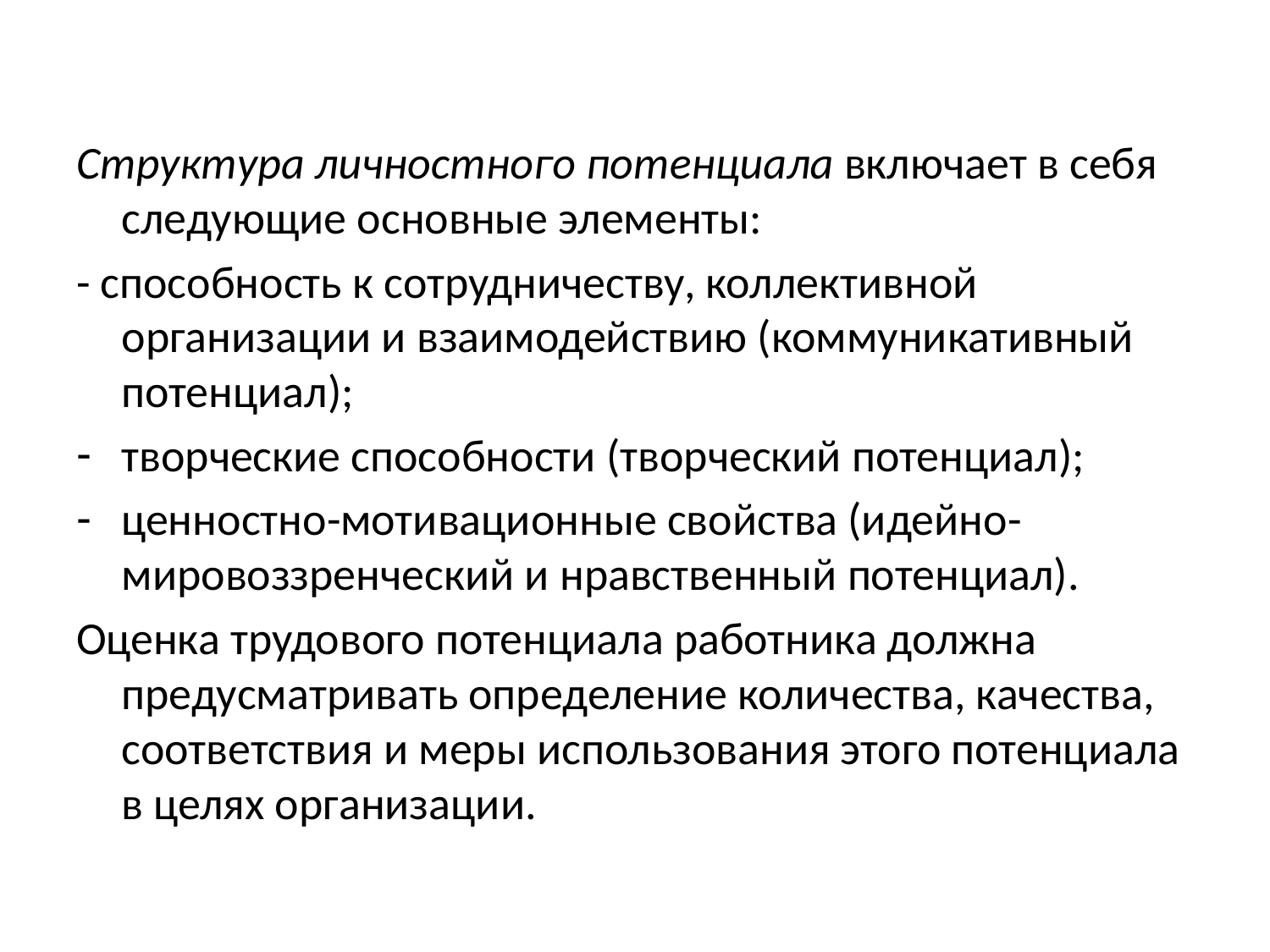

#
Структура личностного потенциала включает в себя следующие основные элементы:
- способность к сотрудничеству, коллективной организации и взаимодействию (коммуникативный потенциал);
творческие способности (творческий потенциал);
ценностно-мотивационные свойства (идейно-мировоззренческий и нравственный потенциал).
Оценка трудового потенциала работника должна предусматривать определение количества, качества, соответствия и меры использования этого потенциала в целях организации.